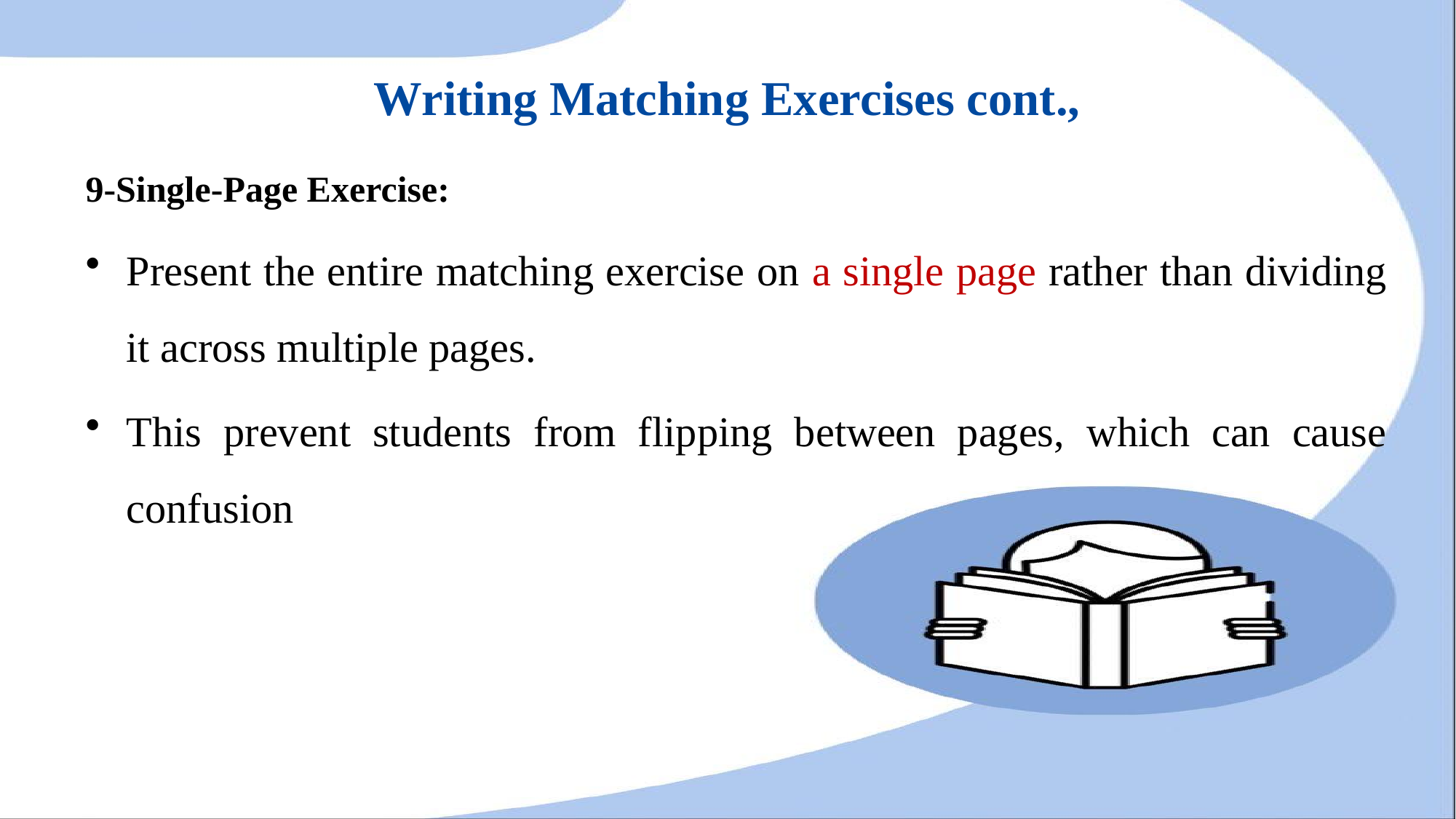

# Writing Matching Exercises cont.,
9-Single-Page Exercise:
Present the entire matching exercise on a single page rather than dividing it across multiple pages.
This prevent students from flipping between pages, which can cause confusion